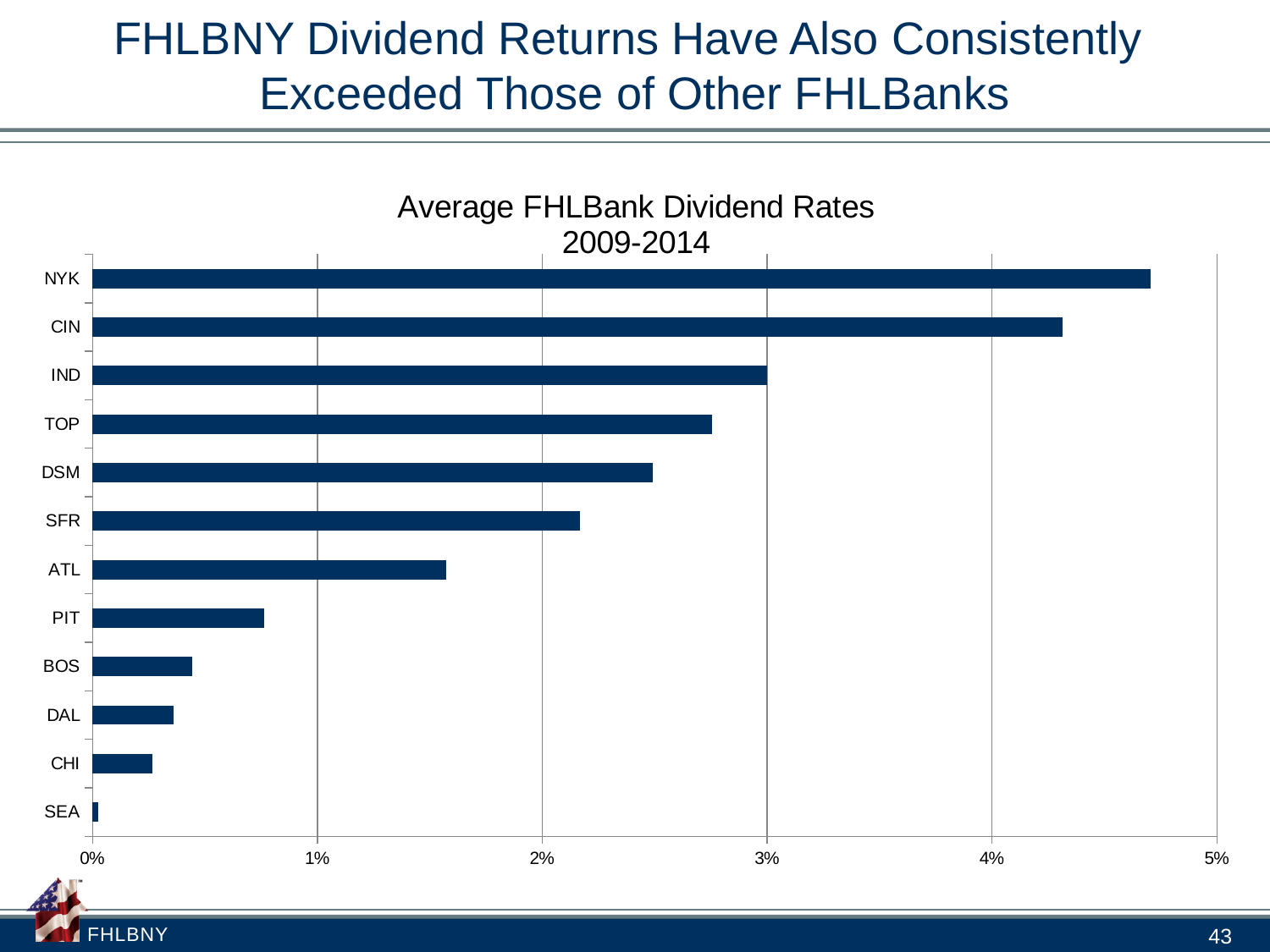

# FHLBNY Dividend Returns Have Also Consistently Exceeded Those of Other FHLBanks

### Chart: Average FHLBank Dividend Rates 2009-2014

| Category |  |
|---|---|
| SEA | 0.0002500000000000021 |
| CHI | 0.0026541666666667053 |
| DAL | 0.0035916666666666692 |
| BOS | 0.00444583333333342 |
| PIT | 0.007650000000000001 |
| ATL | 0.01572916666666672 |
| SFR | 0.02167500000000048 |
| DSM | 0.02492499999999998 |
| TOP | 0.02755833333333334 |
| IND | 0.02999166666666668 |
| CIN | 0.043125 |
| NYK | 0.04704166666666666 |
43